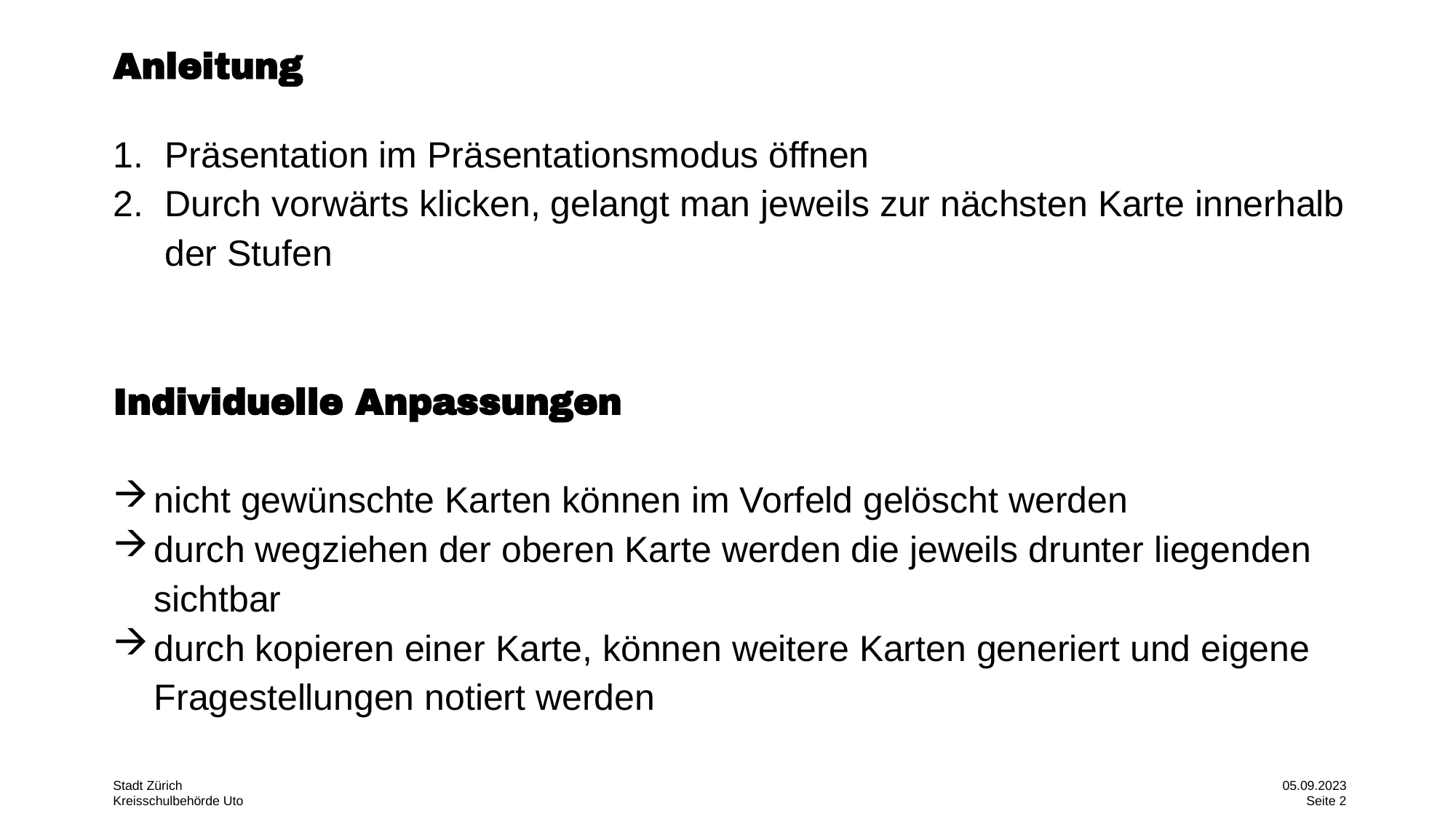

# Anleitung
Präsentation im Präsentationsmodus öffnen
Durch vorwärts klicken, gelangt man jeweils zur nächsten Karte innerhalb der Stufen

Individuelle Anpassungen

nicht gewünschte Karten können im Vorfeld gelöscht werden
durch wegziehen der oberen Karte werden die jeweils drunter liegenden sichtbar
durch kopieren einer Karte, können weitere Karten generiert und eigene Fragestellungen notiert werden